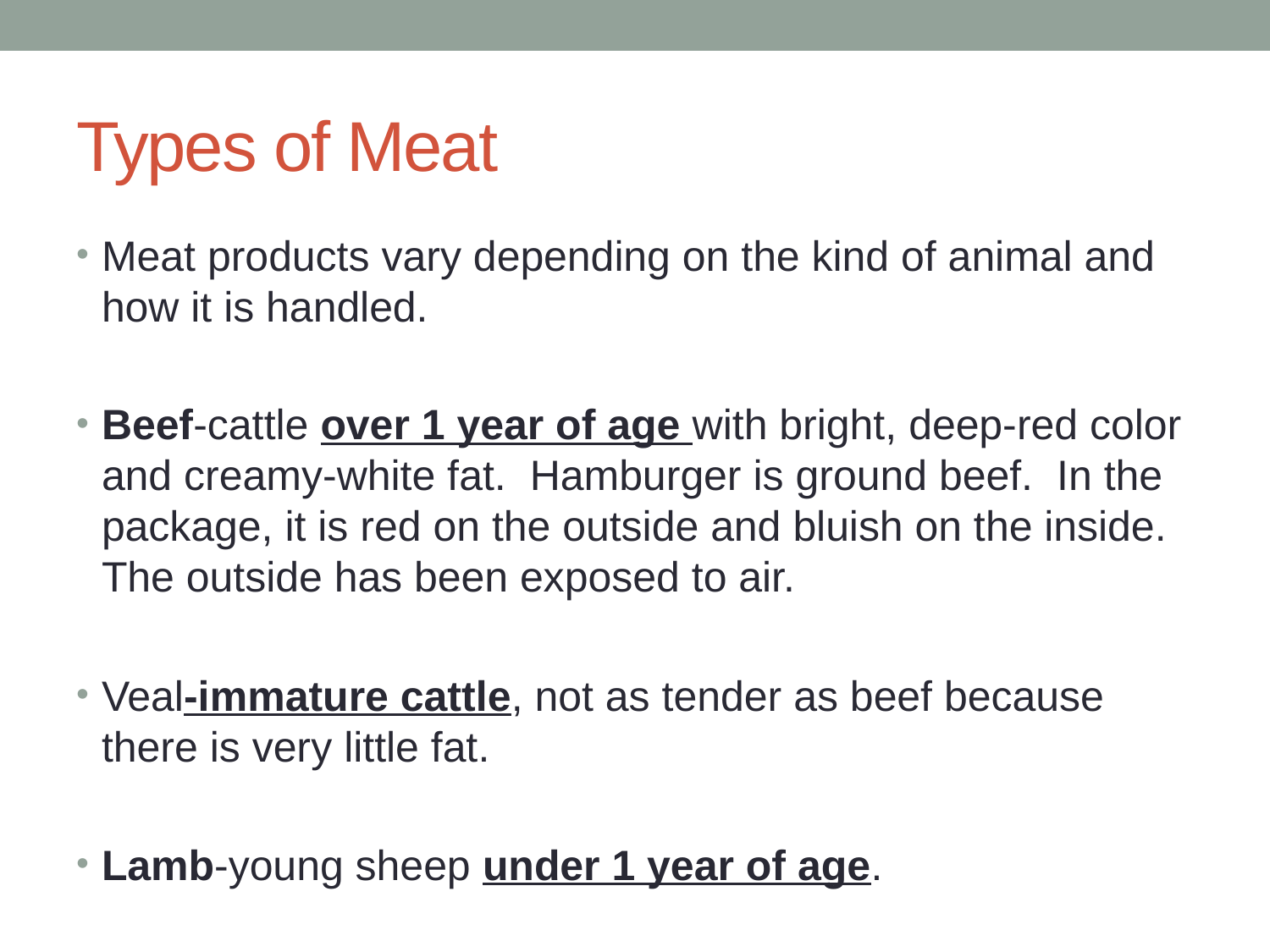

# Types of Meat
Meat products vary depending on the kind of animal and how it is handled.

Beef-cattle over 1 year of age with bright, deep-red color and creamy-white fat.  Hamburger is ground beef.  In the package, it is red on the outside and bluish on the inside.  The outside has been exposed to air.

Veal-immature cattle, not as tender as beef because there is very little fat.

Lamb-young sheep under 1 year of age.